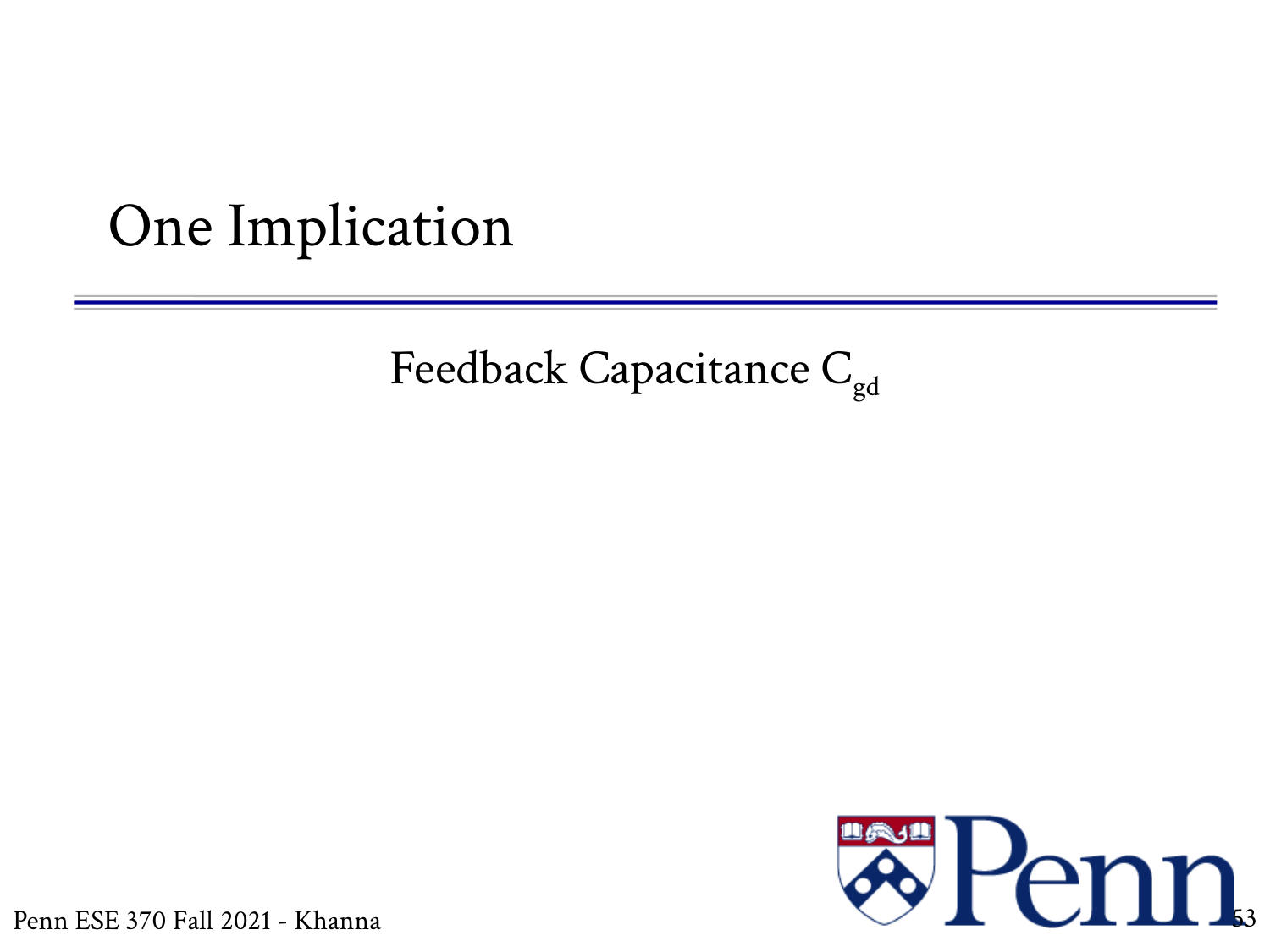

# One Implication
Feedback Capacitance Cgd
Penn ESE 370 Fall 2021 - Khanna
53